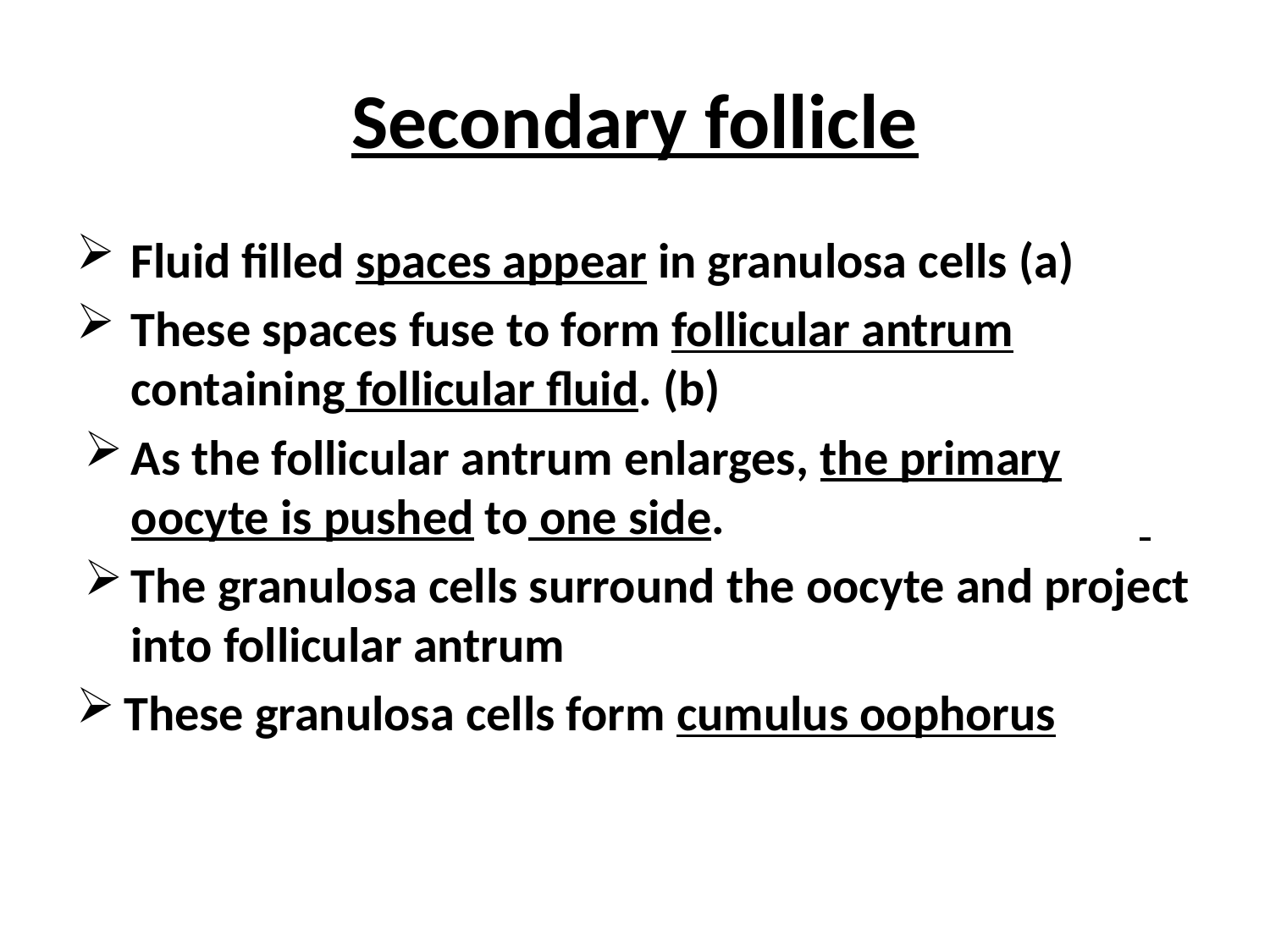

# Secondary follicle
Fluid filled spaces appear in granulosa cells (a)
These spaces fuse to form follicular antrum containing follicular fluid. (b)
As the follicular antrum enlarges, the primary oocyte is pushed to one side.
The granulosa cells surround the oocyte and project into follicular antrum
These granulosa cells form cumulus oophorus